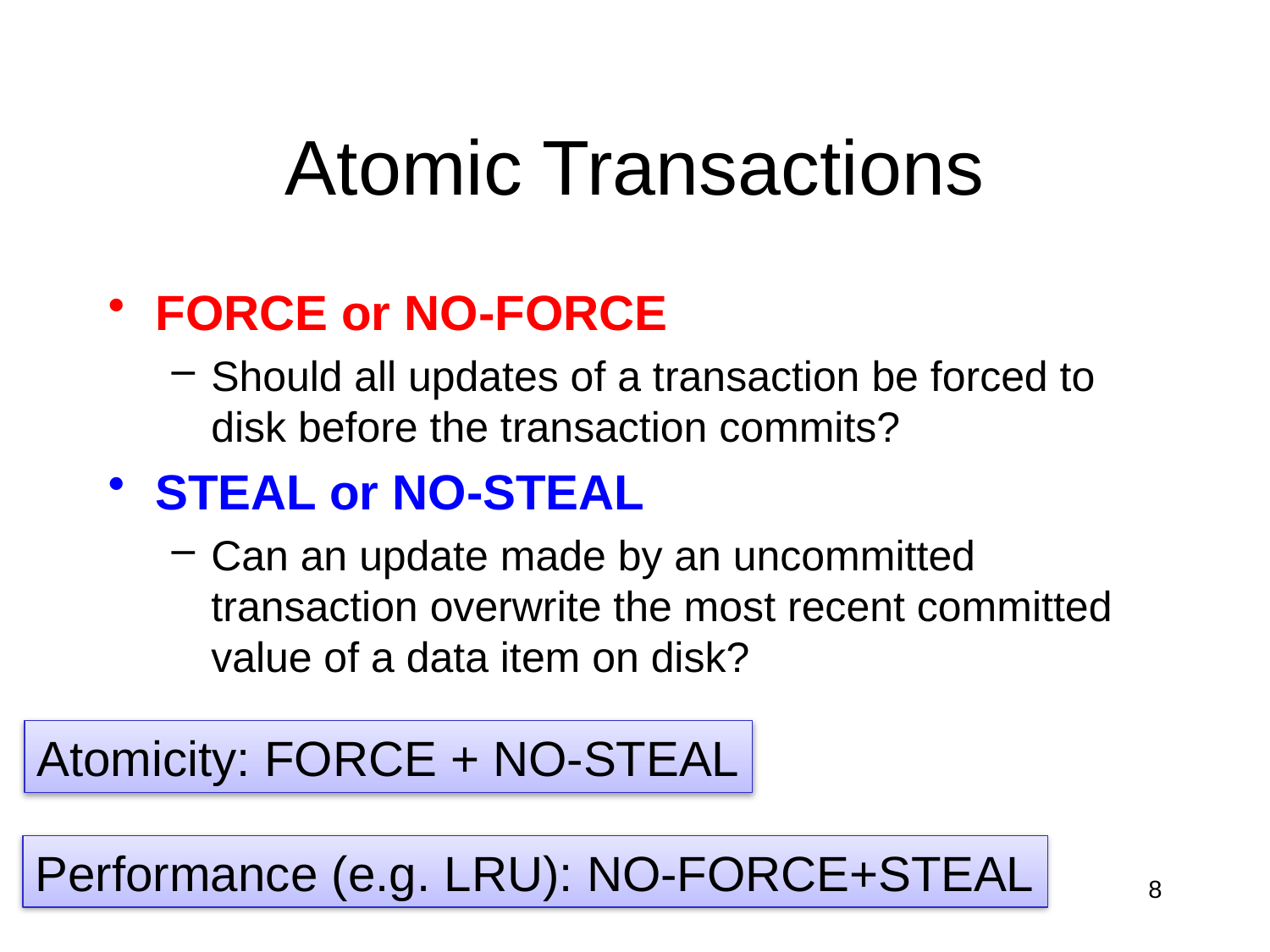

# Atomic Transactions
FORCE or NO-FORCE
Should all updates of a transaction be forced to disk before the transaction commits?
STEAL or NO-STEAL
Can an update made by an uncommitted transaction overwrite the most recent committed value of a data item on disk?
Atomicity: FORCE + NO-STEAL
Performance (e.g. LRU): NO-FORCE+STEAL
Dan Suciu -- 544, Winter 2011
8